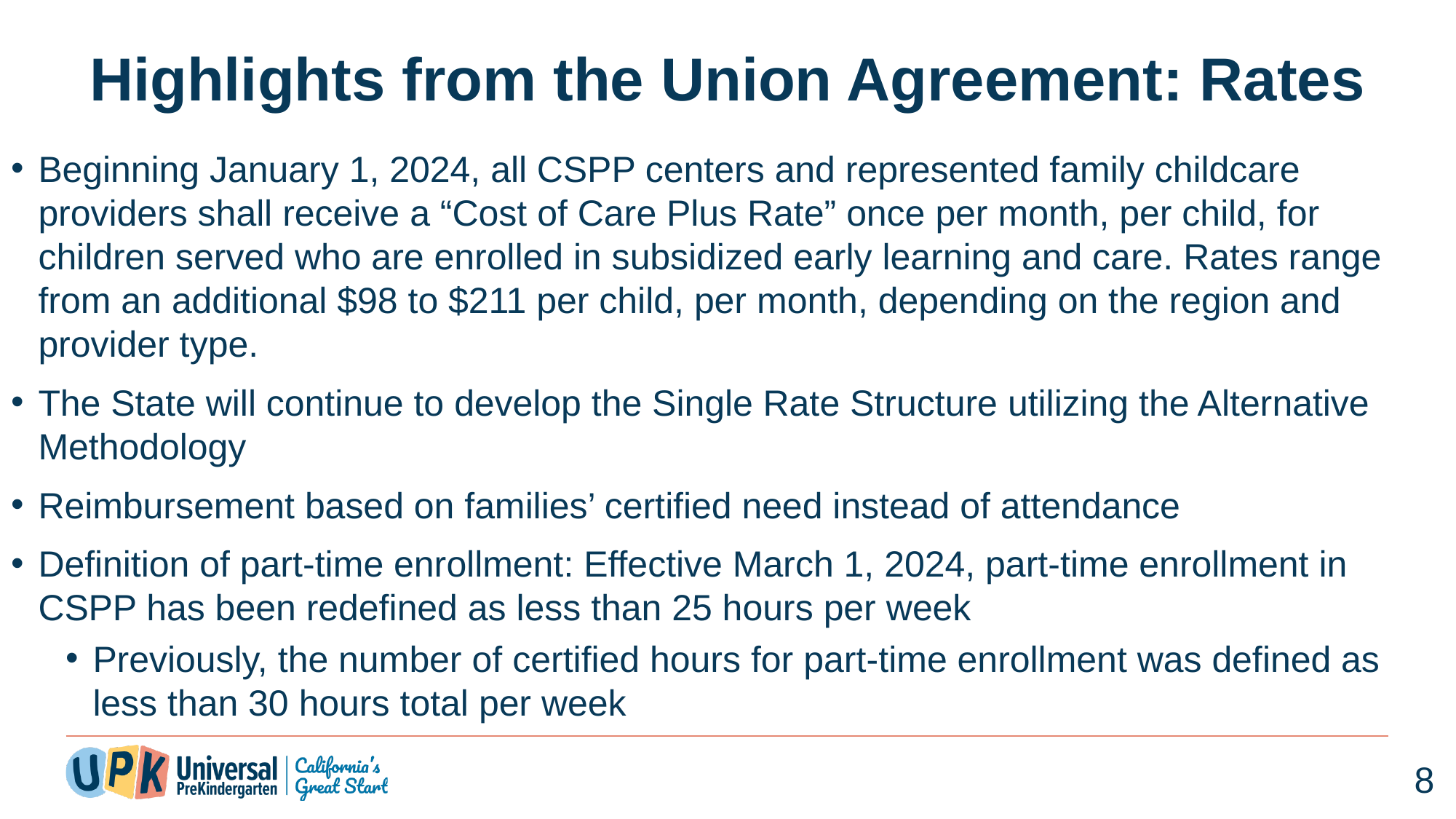

# Highlights from the Union Agreement: Rates
Beginning January 1, 2024, all CSPP centers and represented family childcare providers shall receive a “Cost of Care Plus Rate” once per month, per child, for children served who are enrolled in subsidized early learning and care. Rates range from an additional $98 to $211 per child, per month, depending on the region and provider type.
The State will continue to develop the Single Rate Structure utilizing the Alternative Methodology
Reimbursement based on families’ certified need instead of attendance
Definition of part-time enrollment: Effective March 1, 2024, part-time enrollment in CSPP has been redefined as less than 25 hours per week
Previously, the number of certified hours for part-time enrollment was defined as less than 30 hours total per week
8